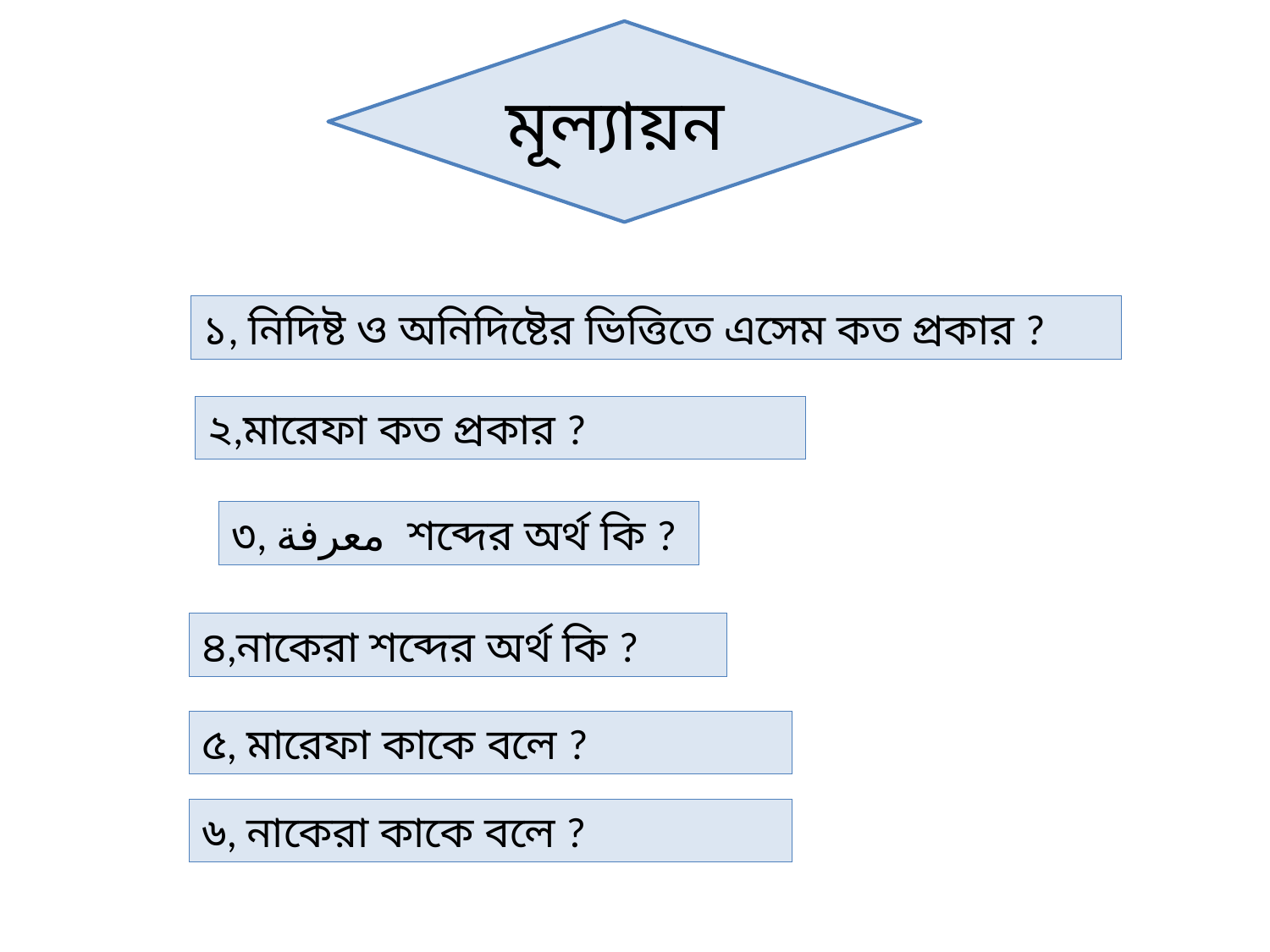

মূল্যায়ন
১, নিদিষ্ট ও অনিদিষ্টের ভিত্তিতে এসেম কত প্রকার ?
২,মারেফা কত প্রকার ?
৩, معرفة  শব্দের অর্থ কি ?
৪,নাকেরা শব্দের অর্থ কি ?
৫, মারেফা কাকে বলে ?
৬, নাকেরা কাকে বলে ?